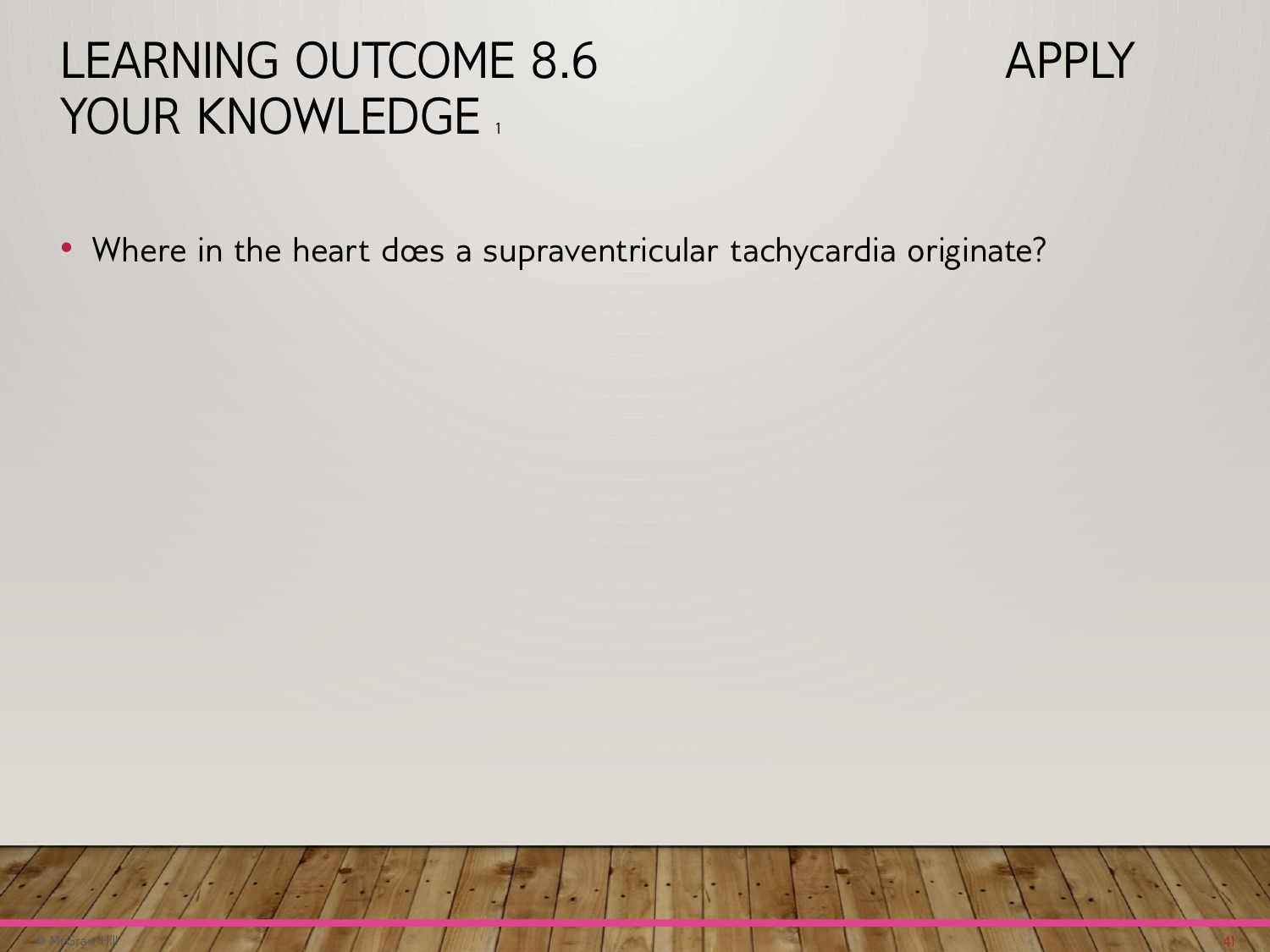

# Learning Outcome 8.6                          Apply Your Knowledge 1
Where in the heart does a supraventricular tachycardia originate?
41